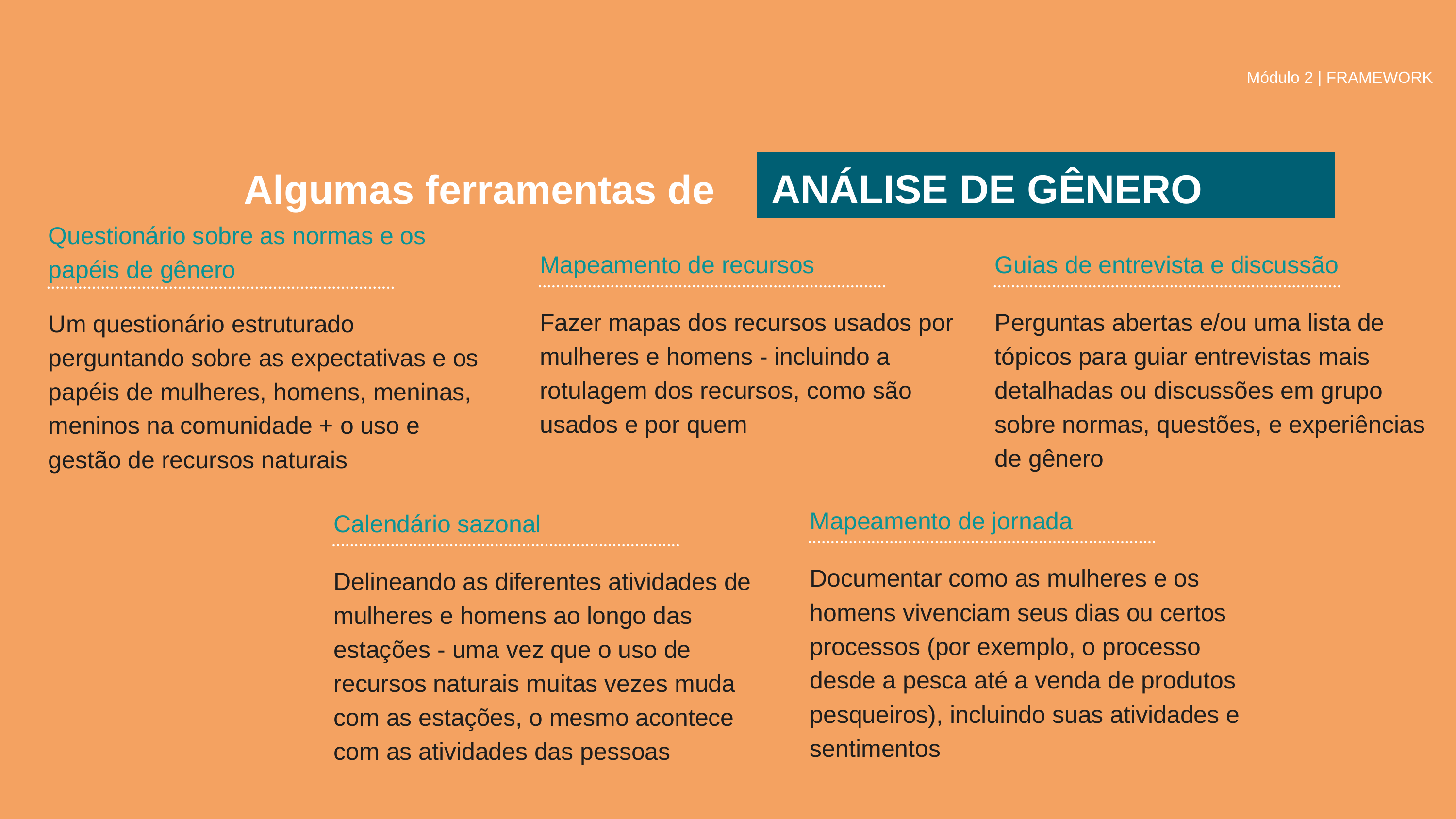

Módulo 2 | FRAMEWORK

ANÁLISE DE GÊNERO
Algumas ferramentas de
Questionário sobre as normas e os papéis de gênero
Mapeamento de recursos
Guias de entrevista e discussão

Fazer mapas dos recursos usados por mulheres e homens - incluindo a rotulagem dos recursos, como são usados e por quem
Perguntas abertas e/ou uma lista de tópicos para guiar entrevistas mais detalhadas ou discussões em grupo sobre normas, questões, e experiências de gênero
Um questionário estruturado perguntando sobre as expectativas e os papéis de mulheres, homens, meninas, meninos na comunidade + o uso e gestão de recursos naturais
Mapeamento de jornada
Calendário sazonal

Documentar como as mulheres e os homens vivenciam seus dias ou certos processos (por exemplo, o processo desde a pesca até a venda de produtos pesqueiros), incluindo suas atividades e sentimentos
Delineando as diferentes atividades de mulheres e homens ao longo das estações - uma vez que o uso de recursos naturais muitas vezes muda com as estações, o mesmo acontece com as atividades das pessoas